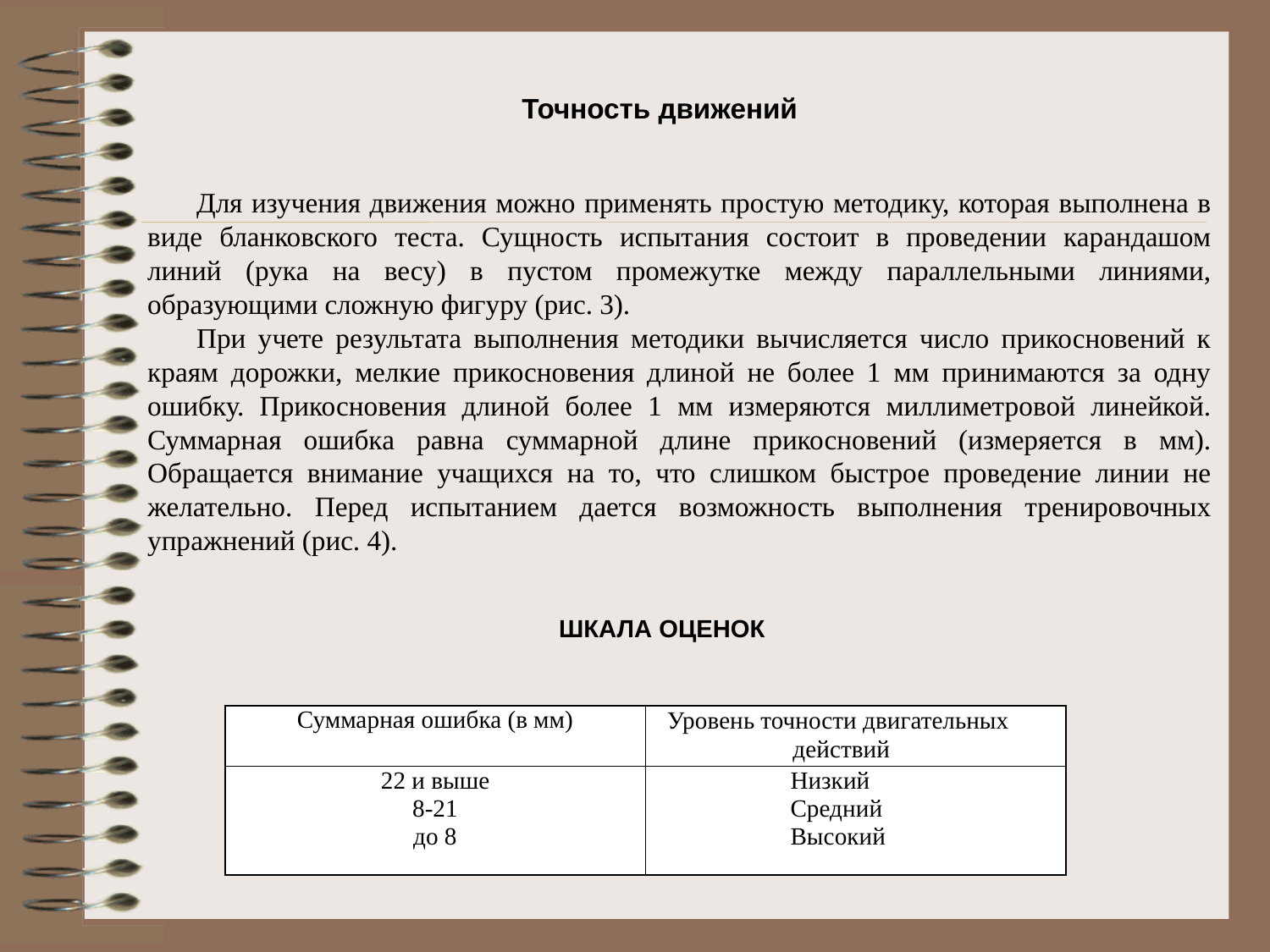

Точность движений
Для изучения движения можно применять простую методику, которая выполнена в виде бланковского теста. Сущность испытания состоит в проведении карандашом линий (рука на весу) в пустом промежутке между параллельными линиями, образующими сложную фигуру (рис. 3).
При учете результата выполнения методики вычисляется число прикосновений к краям дорожки, мелкие прикосновения длиной не более 1 мм принимаются за одну ошибку. Прикосновения длиной более 1 мм измеряются миллиметровой линейкой. Суммарная ошибка равна суммарной длине прикосновений (измеряется в мм). Обращается внимание учащихся на то, что слишком быстрое проведение линии не желательно. Перед испытанием дается возможность выполнения тренировочных упражнений (рис. 4).
ШКАЛА ОЦЕНОК
| Суммарная ошибка (в мм) | Уровень точности двигательных действий |
| --- | --- |
| 22 и выше 8-21 до 8 | Низкий Средний Высокий |